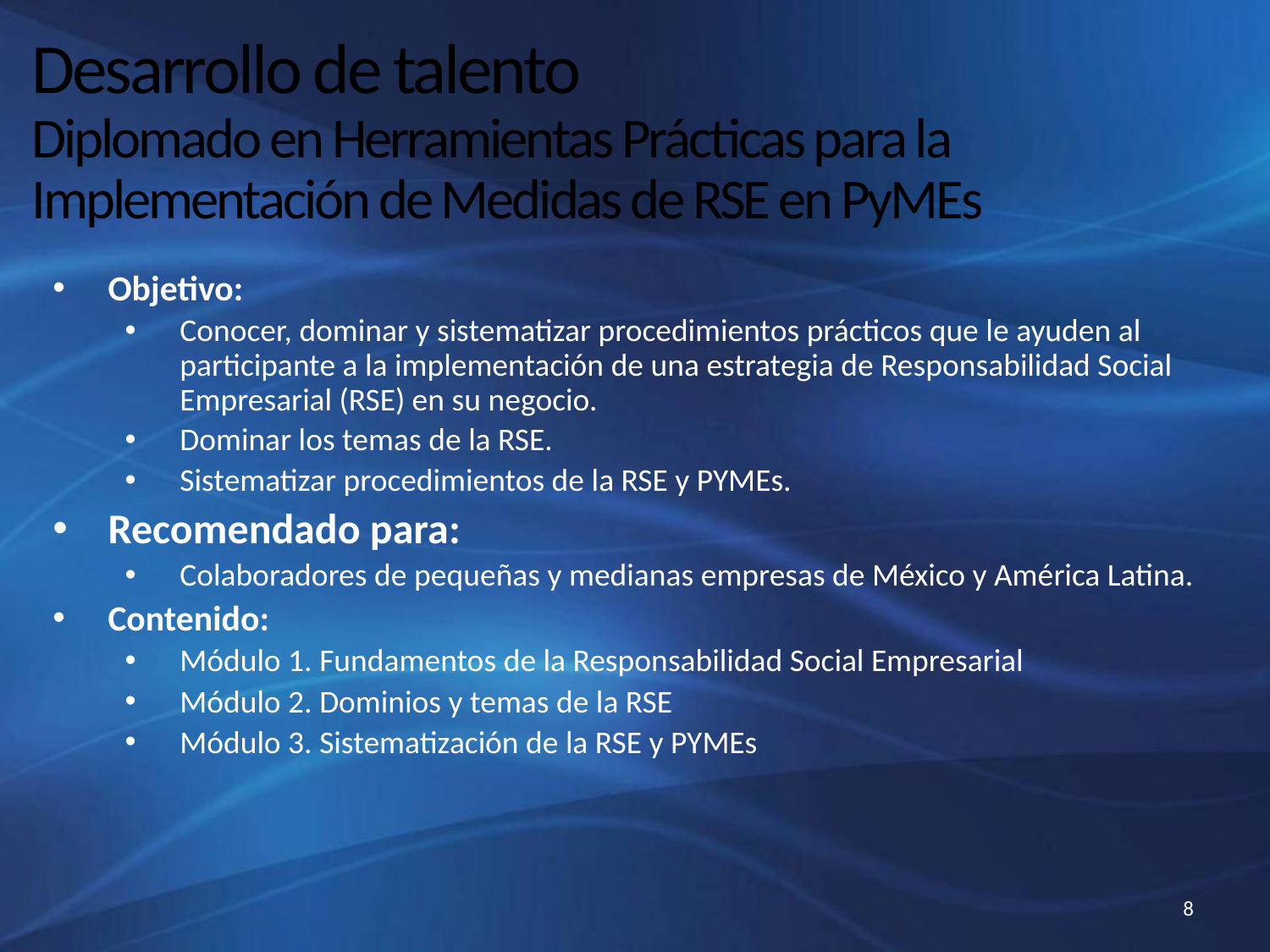

# Desarrollo de talento Diplomado en Herramientas Prácticas para la Implementación de Medidas de RSE en PyMEs
Objetivo:
Conocer, dominar y sistematizar procedimientos prácticos que le ayuden al participante a la implementación de una estrategia de Responsabilidad Social Empresarial (RSE) en su negocio.
Dominar los temas de la RSE.
Sistematizar procedimientos de la RSE y PYMEs.
Recomendado para:
Colaboradores de pequeñas y medianas empresas de México y América Latina.
Contenido:
Módulo 1. Fundamentos de la Responsabilidad Social Empresarial
Módulo 2. Dominios y temas de la RSE
Módulo 3. Sistematización de la RSE y PYMEs
8